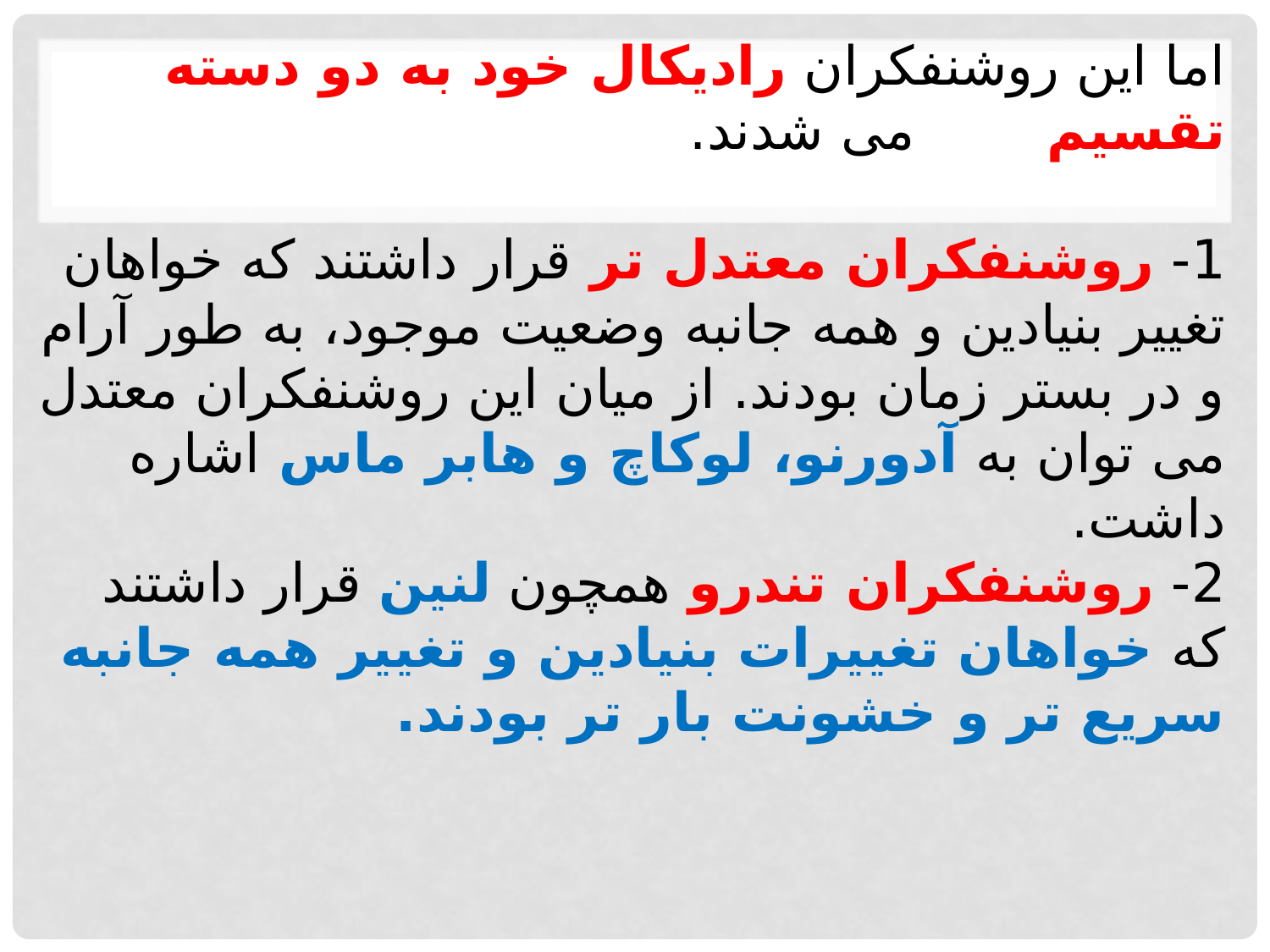

# اما این روشنفکران رادیکال خود به دو دسته تقسیم       می شدند. 1- روشنفکران معتدل تر قرار داشتند که خواهان تغییر بنیادین و همه جانبه وضعیت موجود، به طور آرام و در بستر زمان بودند. از میان این روشنفکران معتدل می توان به آدورنو، لوكاچ و هابر ماس اشاره داشت. 2- روشنفکران تندرو همچون لنین قرار داشتند که خواهان تغییرات بنیادین و تغییر همه جانبه سریع تر و خشونت بار تر بودند.